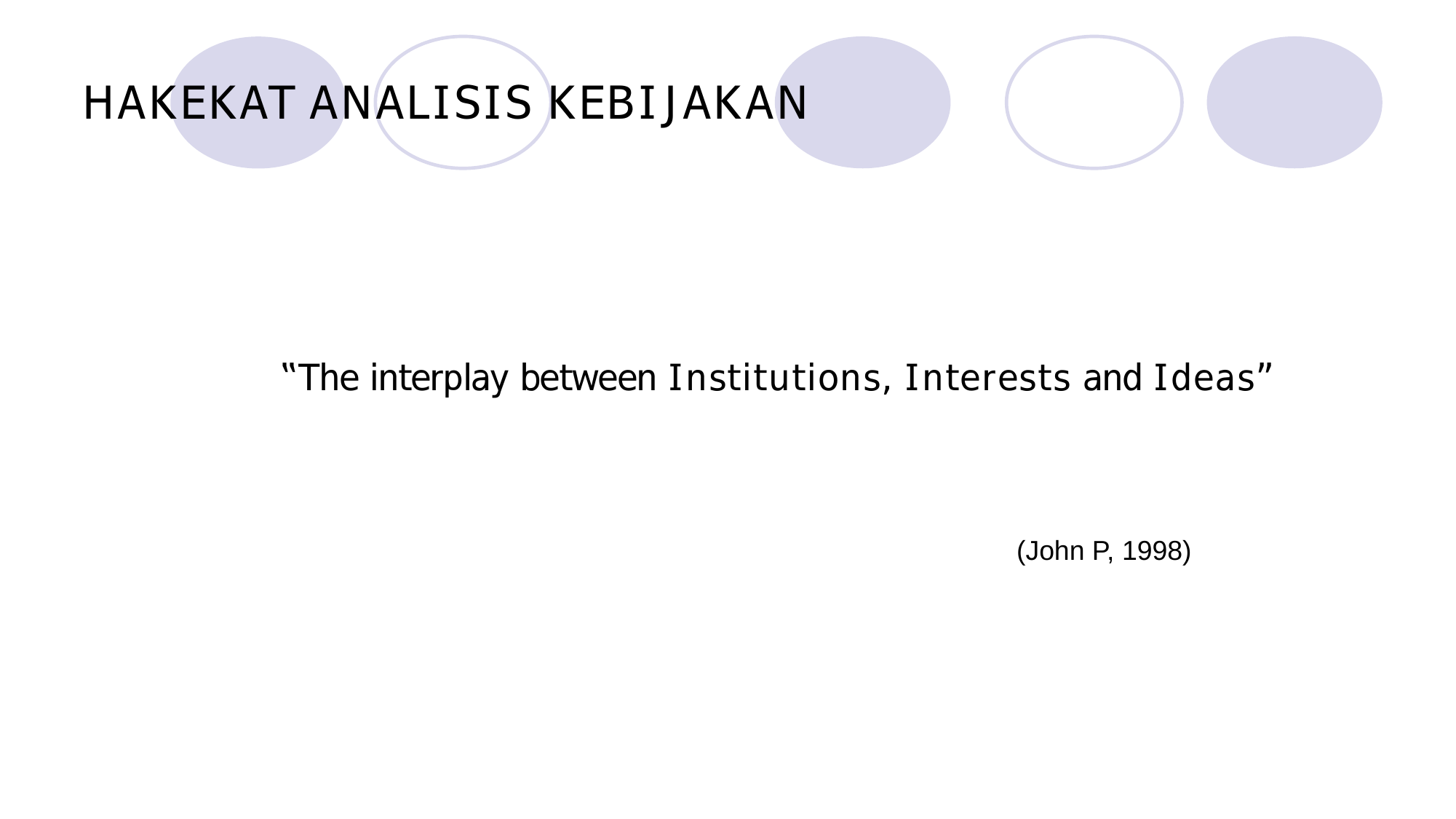

# HAKEKAT ANALISIS KEBIJAKAN
“The interplay between Institutions, Interests and Ideas”

(John P, 1998)